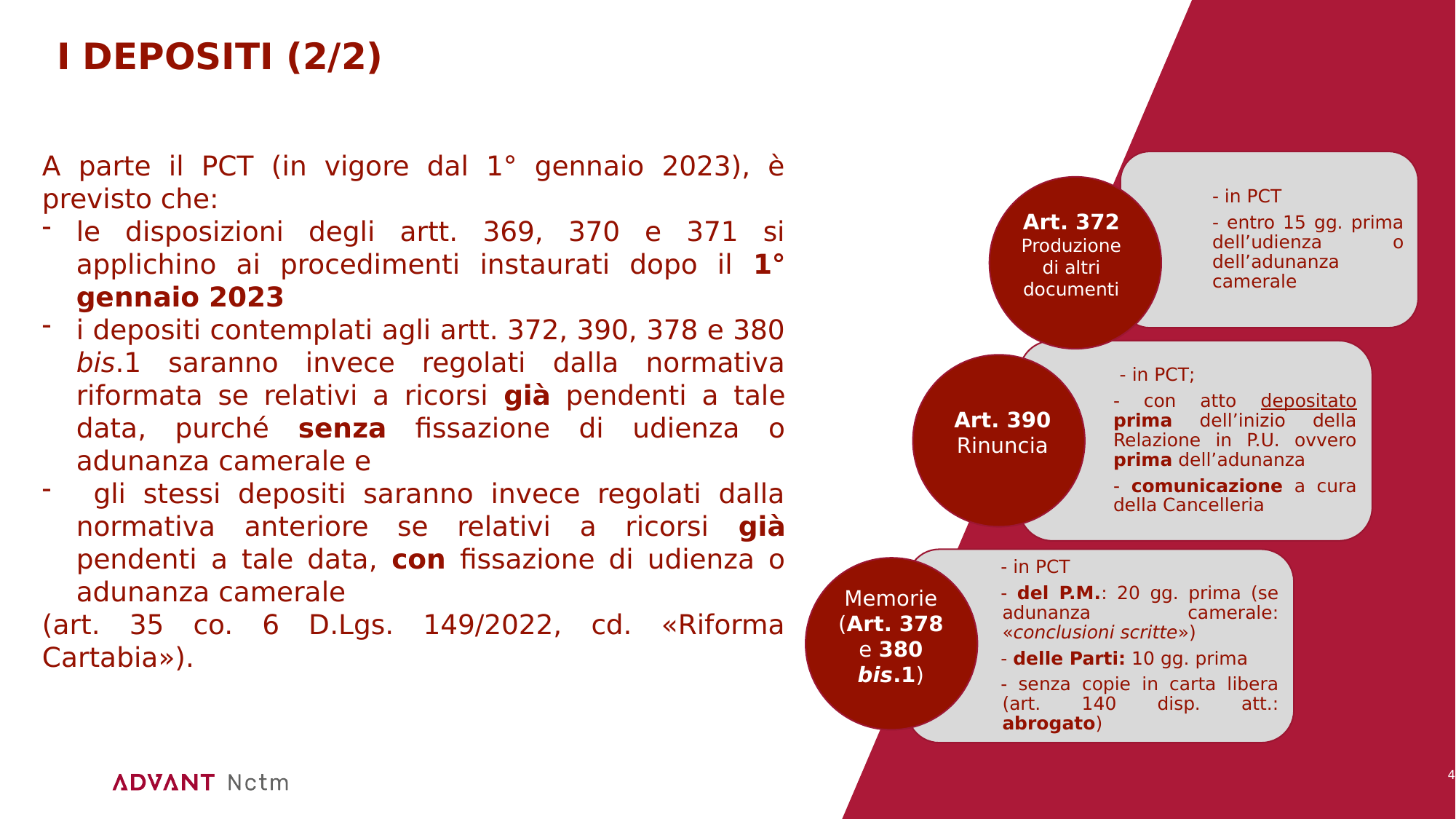

# I DEPOSITI (2/2)
- in PCT
- del P.M.: 20 gg. prima (se adunanza camerale: «conclusioni scritte»)
- delle Parti: 10 gg. prima
- senza copie in carta libera (art. 140 disp. att.: abrogato)
 - in PCT;
- con atto depositato prima dell’inizio della Relazione in P.U. ovvero prima dell’adunanza
- comunicazione a cura della Cancelleria
- in PCT
- entro 15 gg. prima dell’udienza o dell’adunanza camerale
A parte il PCT (in vigore dal 1° gennaio 2023), è previsto che:
le disposizioni degli artt. 369, 370 e 371 si applichino ai procedimenti instaurati dopo il 1° gennaio 2023
i depositi contemplati agli artt. 372, 390, 378 e 380 bis.1 saranno invece regolati dalla normativa riformata se relativi a ricorsi già pendenti a tale data, purché senza fissazione di udienza o adunanza camerale e
 gli stessi depositi saranno invece regolati dalla normativa anteriore se relativi a ricorsi già pendenti a tale data, con fissazione di udienza o adunanza camerale
(art. 35 co. 6 D.Lgs. 149/2022, cd. «Riforma Cartabia»).
Art. 372
Produzione di altri documenti
Art. 390
Rinuncia

Memorie (Art. 378 e 380 bis.1)

4